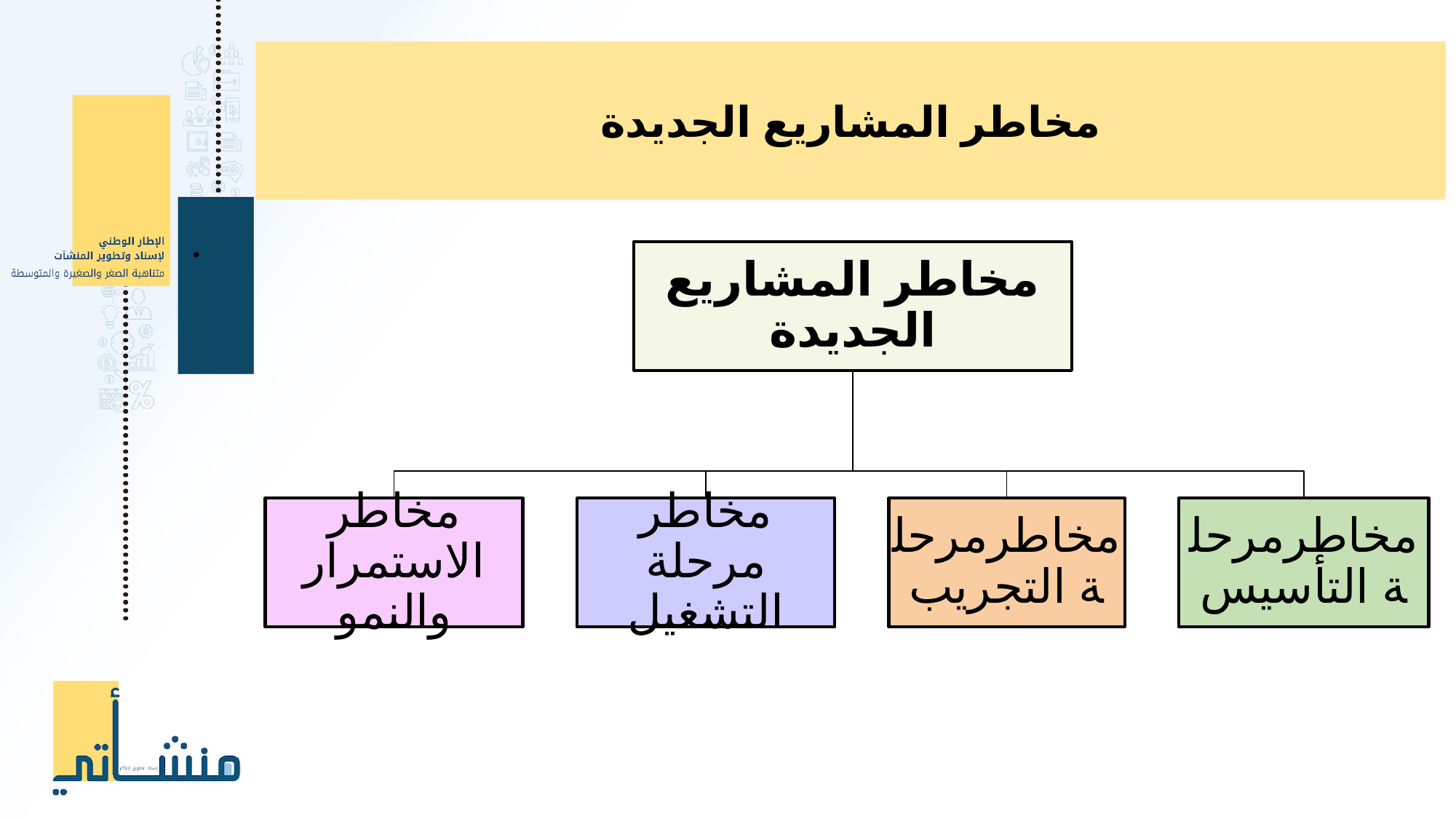

مخاطر المشاريع الجديدة

.
مخاطر المشاريع الجديدة
مخاطر الاستمرار والنمو
مخاطر مرحلة التشغيل
مخاطرمرحلة التجريب
مخاطرمرحلة التأسيس